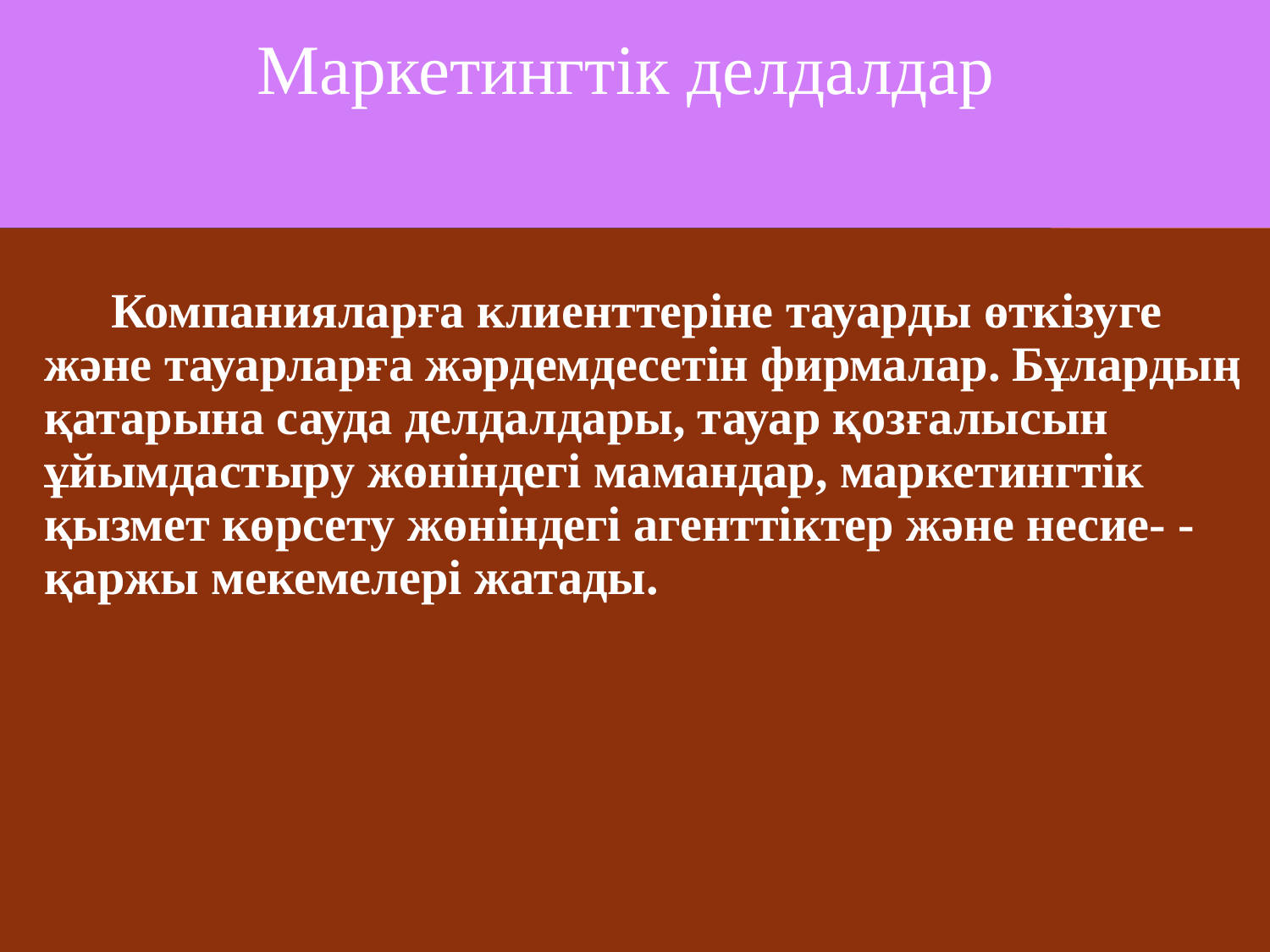

# Маркетингтік делдалдар

        Компанияларға клиенттеріне тауарды өткізуге және тауарларға жәрдемдесетін фирмалар. Бұлардың қатарына сауда делдалдары, тауар қозғалысын ұйымдастыру жөніндегі мамандар, маркетингтік қызмет көрсету жөніндегі агенттіктер және несие- -қаржы мекемелері жатады.